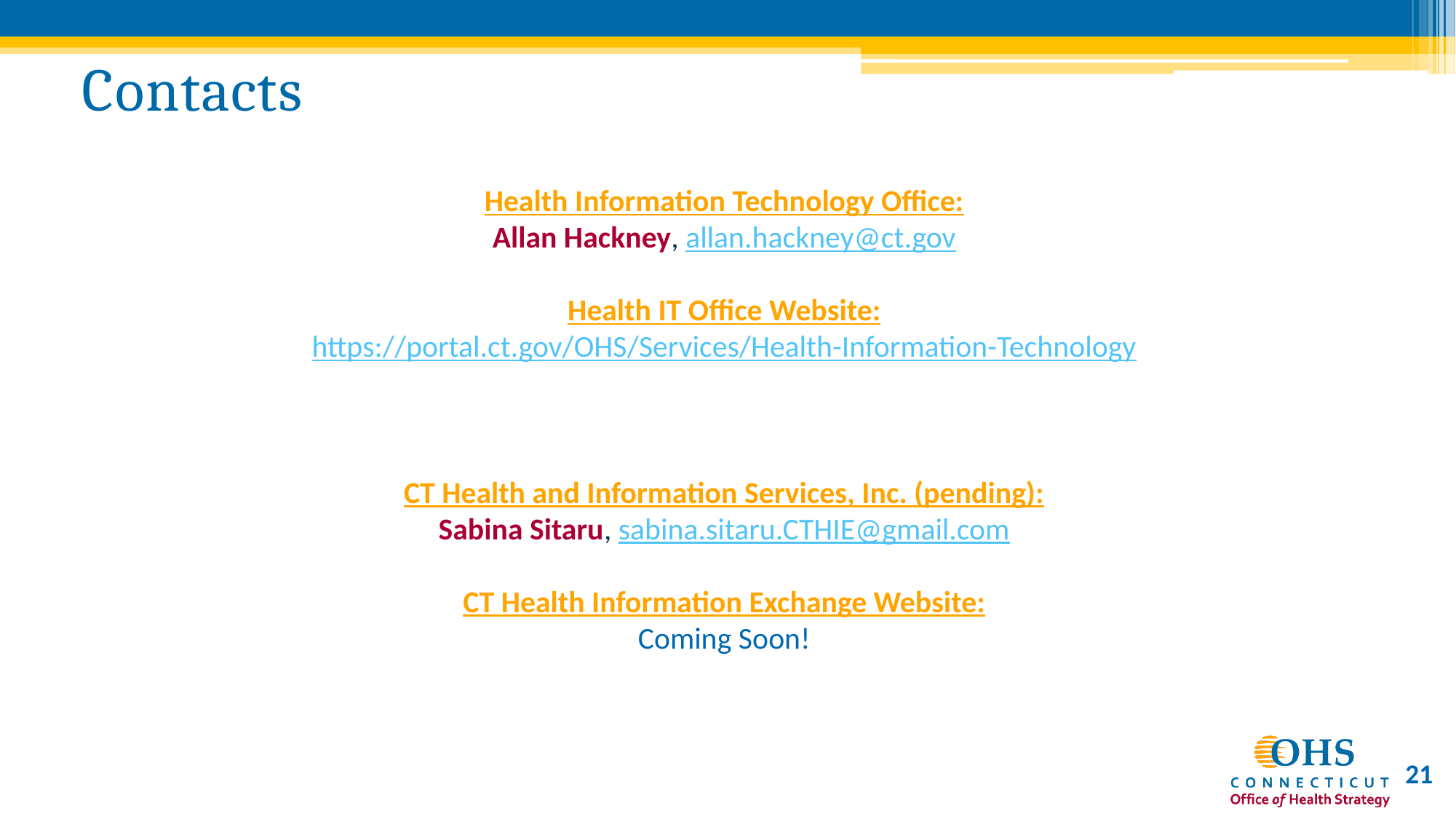

# Contacts
Health Information Technology Office:
Allan Hackney, allan.hackney@ct.gov

Health IT Office Website:
https://portal.ct.gov/OHS/Services/Health-Information-Technology

CT Health and Information Services, Inc. (pending):
Sabina Sitaru, sabina.sitaru.CTHIE@gmail.com

CT Health Information Exchange Website:
Coming Soon!
21